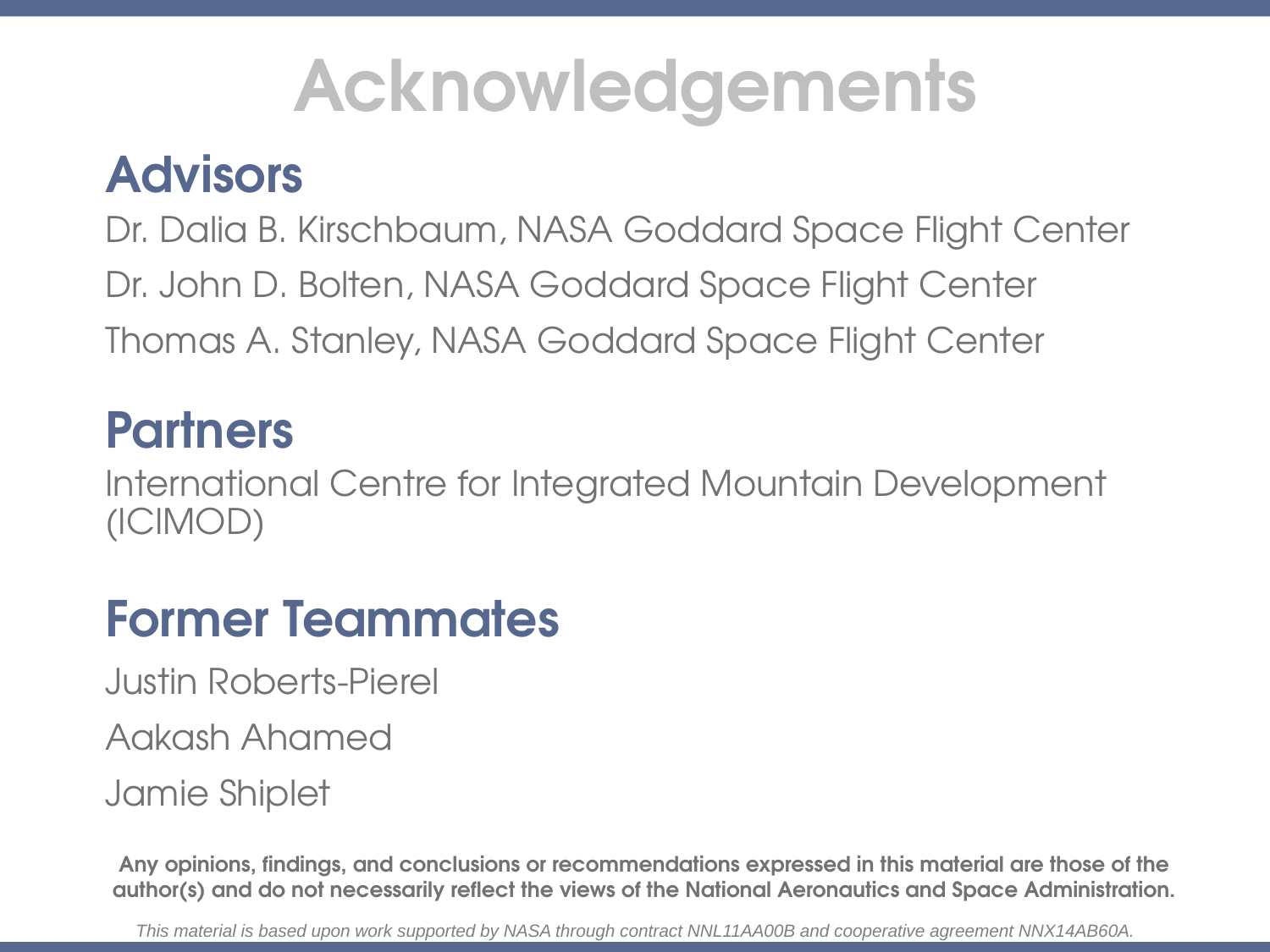

Advisors
Dr. Dalia B. Kirschbaum, NASA Goddard Space Flight Center
Dr. John D. Bolten, NASA Goddard Space Flight Center
Thomas A. Stanley, NASA Goddard Space Flight Center
Partners
International Centre for Integrated Mountain Development (ICIMOD)
Former Teammates
Justin Roberts-Pierel
Aakash Ahamed
Jamie Shiplet